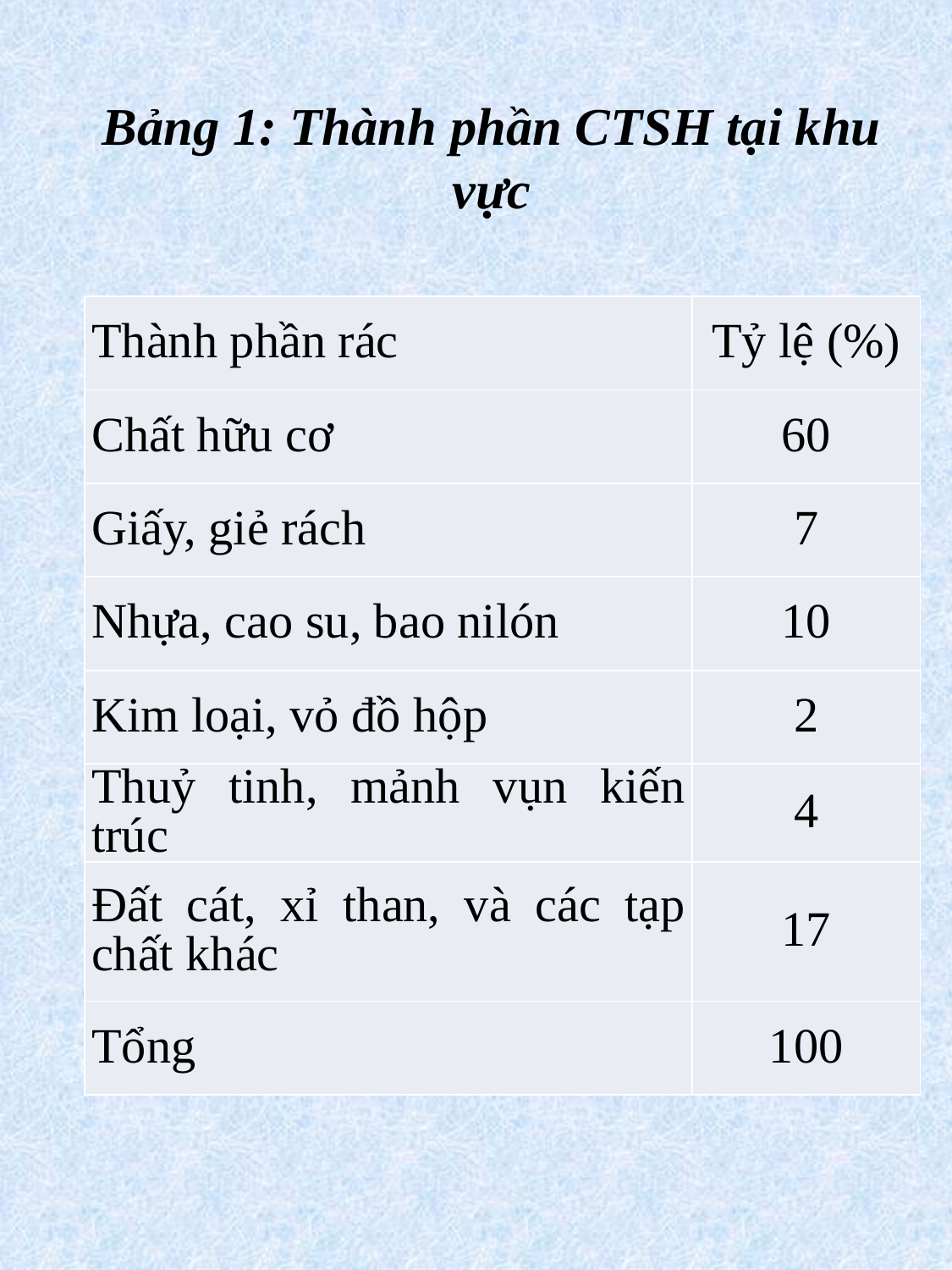

# Bảng 1: Thành phần CTSH tại khu vực
| Thành phần rác | Tỷ lệ (%) |
| --- | --- |
| Chất hữu cơ | 60 |
| Giấy, giẻ rách | 7 |
| Nhựa, cao su, bao nilón | 10 |
| Kim loại, vỏ đồ hộp | 2 |
| Thuỷ tinh, mảnh vụn kiến trúc | 4 |
| Đất cát, xỉ than, và các tạp chất khác | 17 |
| Tổng | 100 |